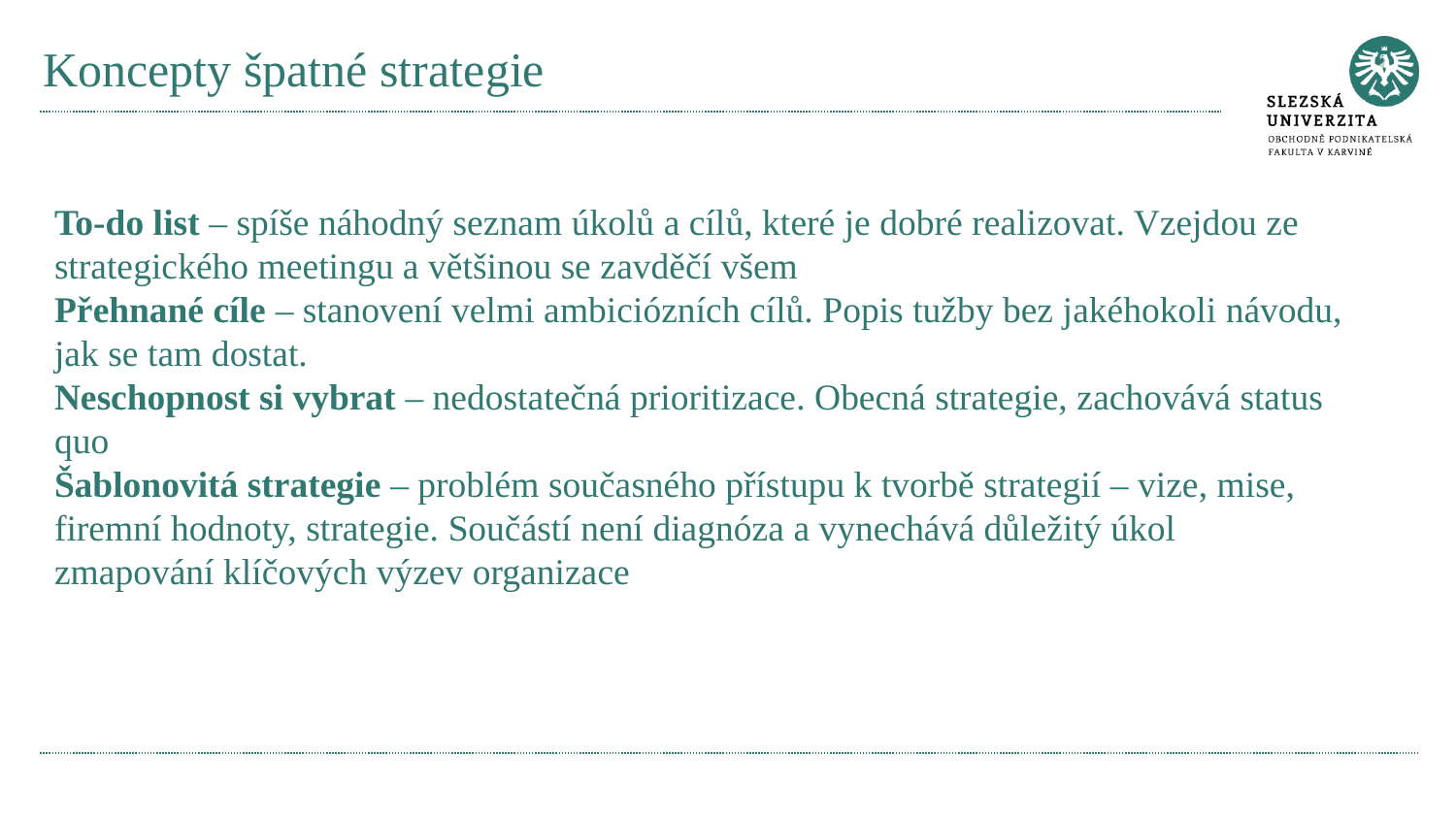

# Koncepty špatné strategie
To-do list – spíše náhodný seznam úkolů a cílů, které je dobré realizovat. Vzejdou ze strategického meetingu a většinou se zavděčí všem
Přehnané cíle – stanovení velmi ambiciózních cílů. Popis tužby bez jakéhokoli návodu, jak se tam dostat.
Neschopnost si vybrat – nedostatečná prioritizace. Obecná strategie, zachovává status quo
Šablonovitá strategie – problém současného přístupu k tvorbě strategií – vize, mise, firemní hodnoty, strategie. Součástí není diagnóza a vynechává důležitý úkol zmapování klíčových výzev organizace